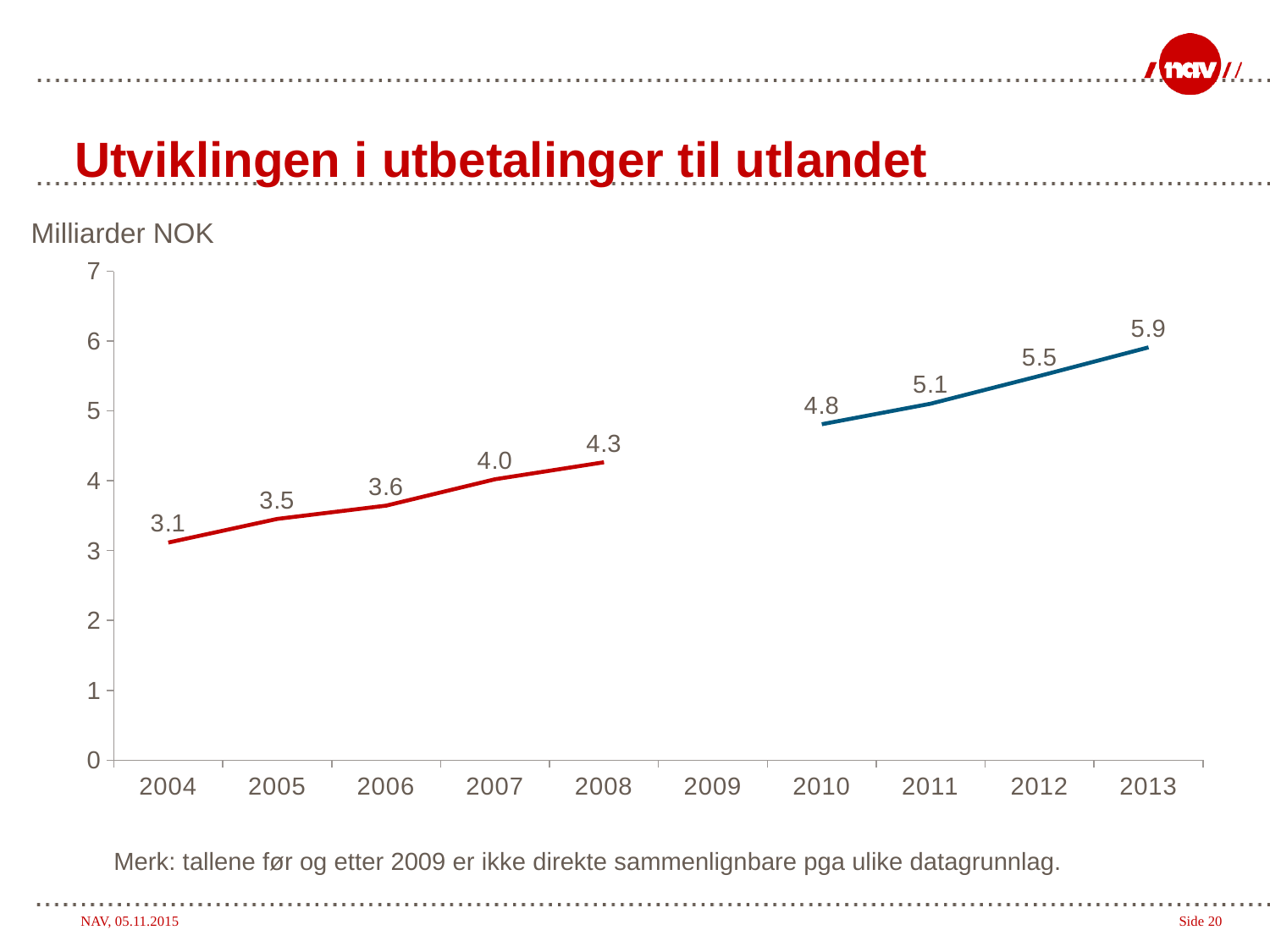

# Utviklingen i utbetalinger til utlandet
Milliarder NOK

### Chart

| Category | Serie 1 | Serie 2 |
|---|---|---|
| 2004 | 3.116 | None |
| 2005 | 3.455 | None |
| 2006 | 3.645 | None |
| 2007 | 4.023 | None |
| 2008 | 4.266 | None |
| 2009 | None | None |
| 2010 | None | 4.811 |
| 2011 | None | 5.105 |
| 2012 | None | 5.503 |
| 2013 | None | 5.911 |
Merk: tallene før og etter 2009 er ikke direkte sammenlignbare pga ulike datagrunnlag.